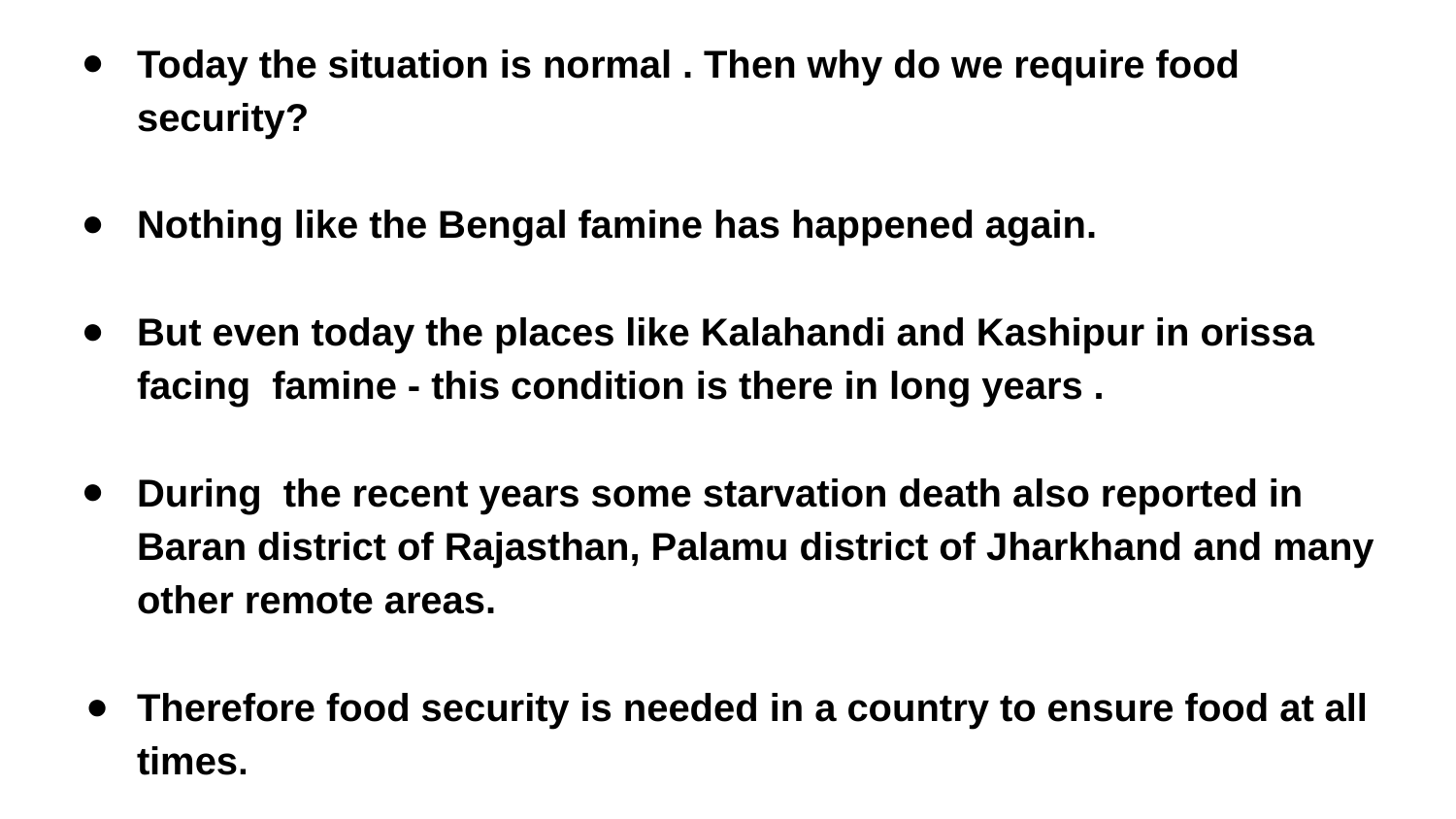

Today the situation is normal . Then why do we require food security?

Nothing like the Bengal famine has happened again.

But even today the places like Kalahandi and Kashipur in orissa facing  famine - this condition is there in long years .

During  the recent years some starvation death also reported in Baran district of Rajasthan, Palamu district of Jharkhand and many other remote areas.

Therefore food security is needed in a country to ensure food at all times.